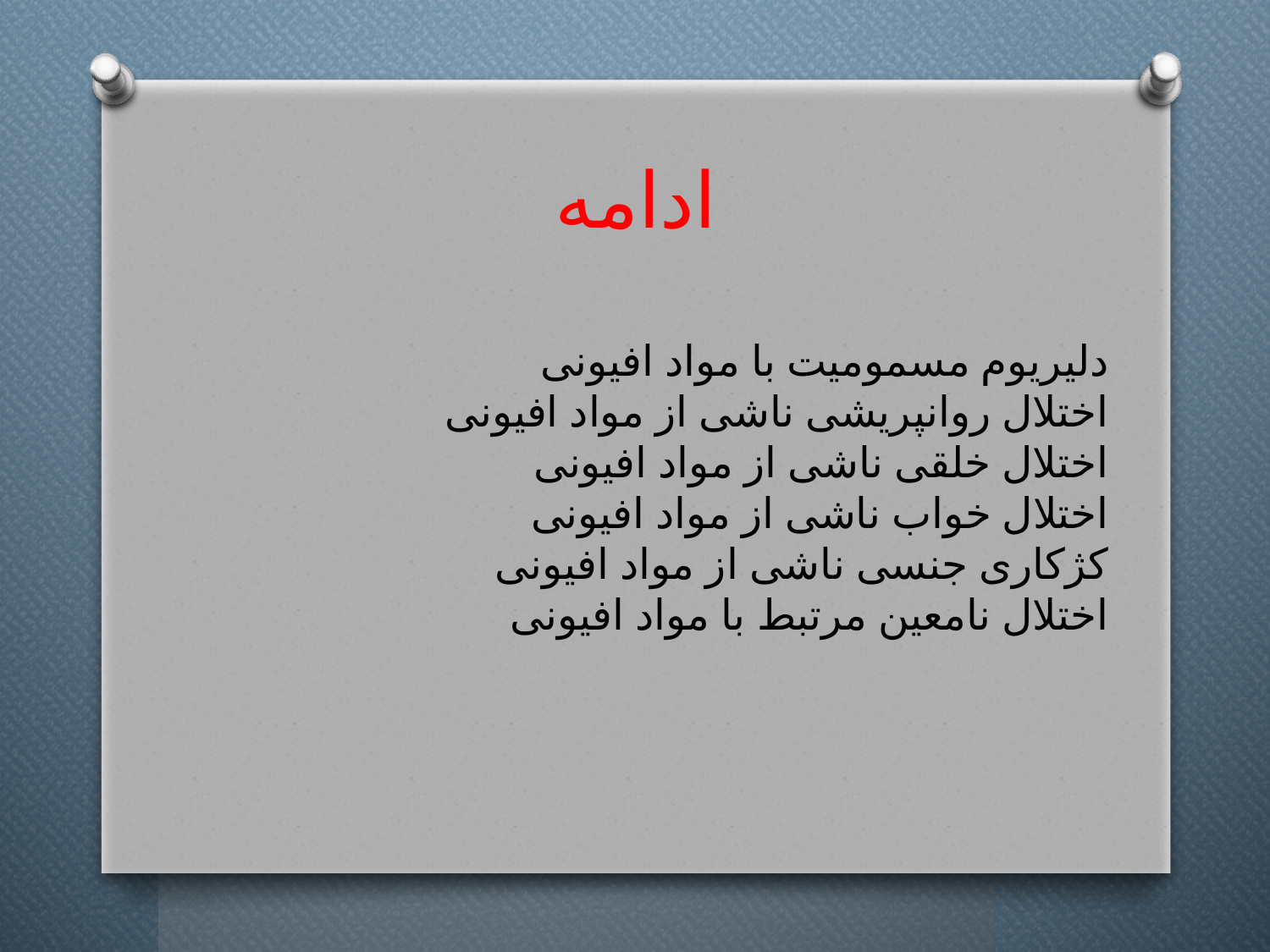

# ادامه
دلیریوم مسمومیت با مواد افیونی
اختلال روانپریشی ناشی از مواد افیونی
اختلال خلقی ناشی از مواد افیونی
اختلال خواب ناشی از مواد افیونی
کژکاری جنسی ناشی از مواد افیونی
اختلال نامعین مرتبط با مواد افیونی